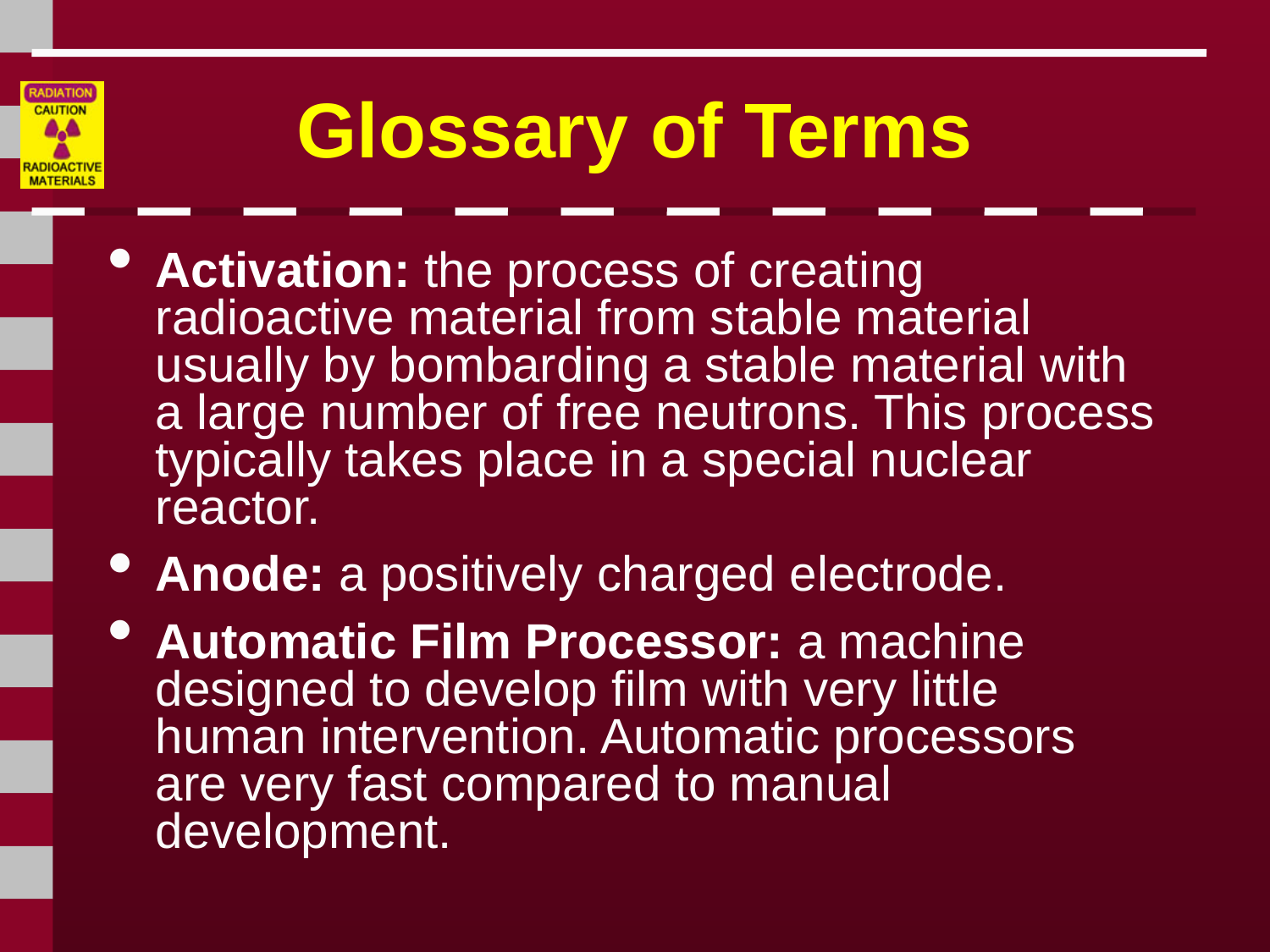

# Glossary of Terms
Activation: the process of creating radioactive material from stable material usually by bombarding a stable material with a large number of free neutrons. This process typically takes place in a special nuclear reactor.
Anode: a positively charged electrode.
Automatic Film Processor: a machine designed to develop film with very little human intervention. Automatic processors are very fast compared to manual development.